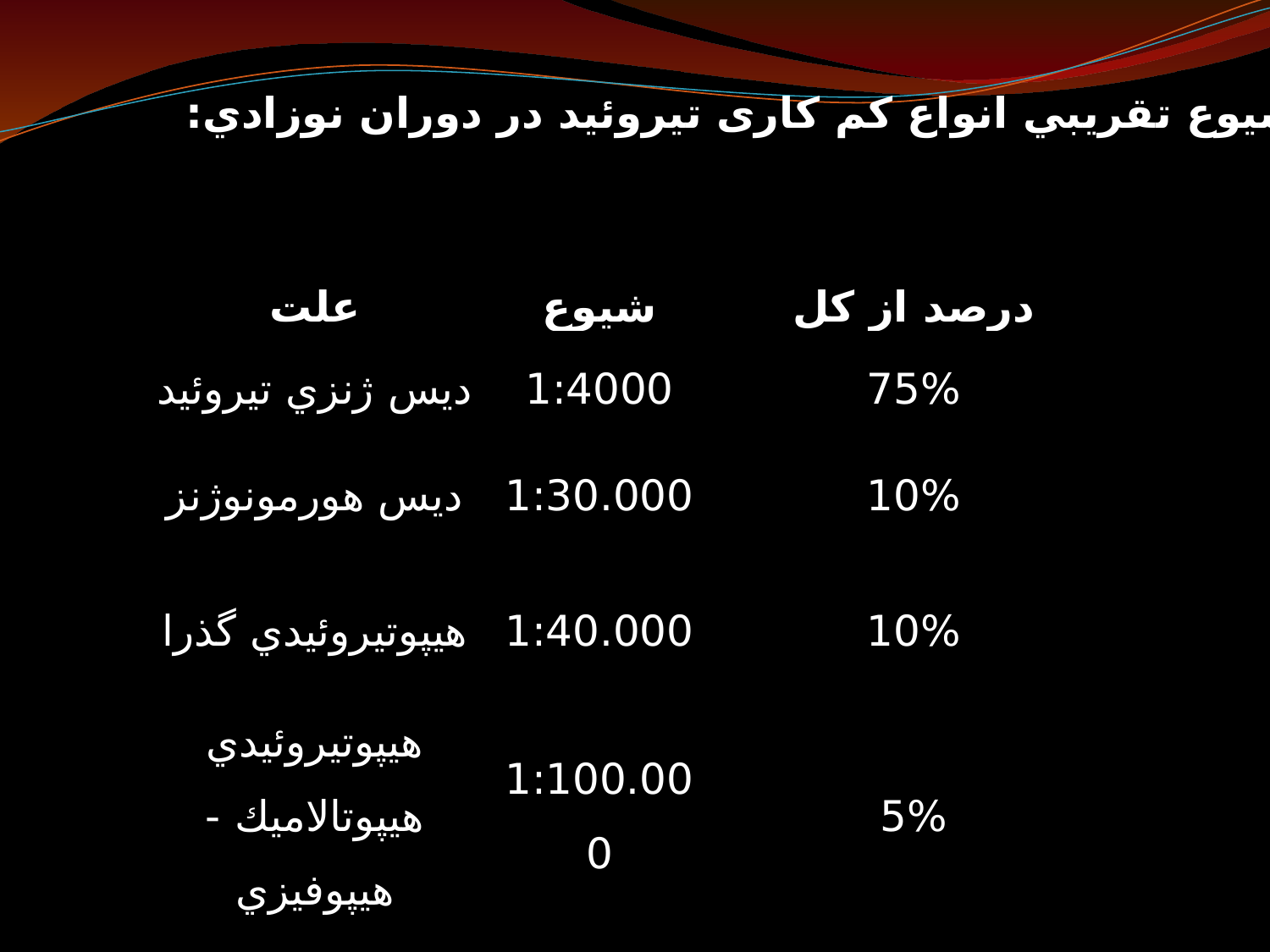

شيوع تقريبي انواع کم کاری تيروئيد در دوران نوزادي:

| علت | شيوع | درصد از کل |
| --- | --- | --- |
| ديس ژنزي تيروئيد | 1:4000 | 75% |
| ديس هورمونوژنز | 1:30.000 | 10% |
| هيپوتيروئيدي گذرا | 1:40.000 | 10% |
| هيپوتيروئيدي هيپوتالاميك - هيپوفيزي | 1:100.000 | 5% |